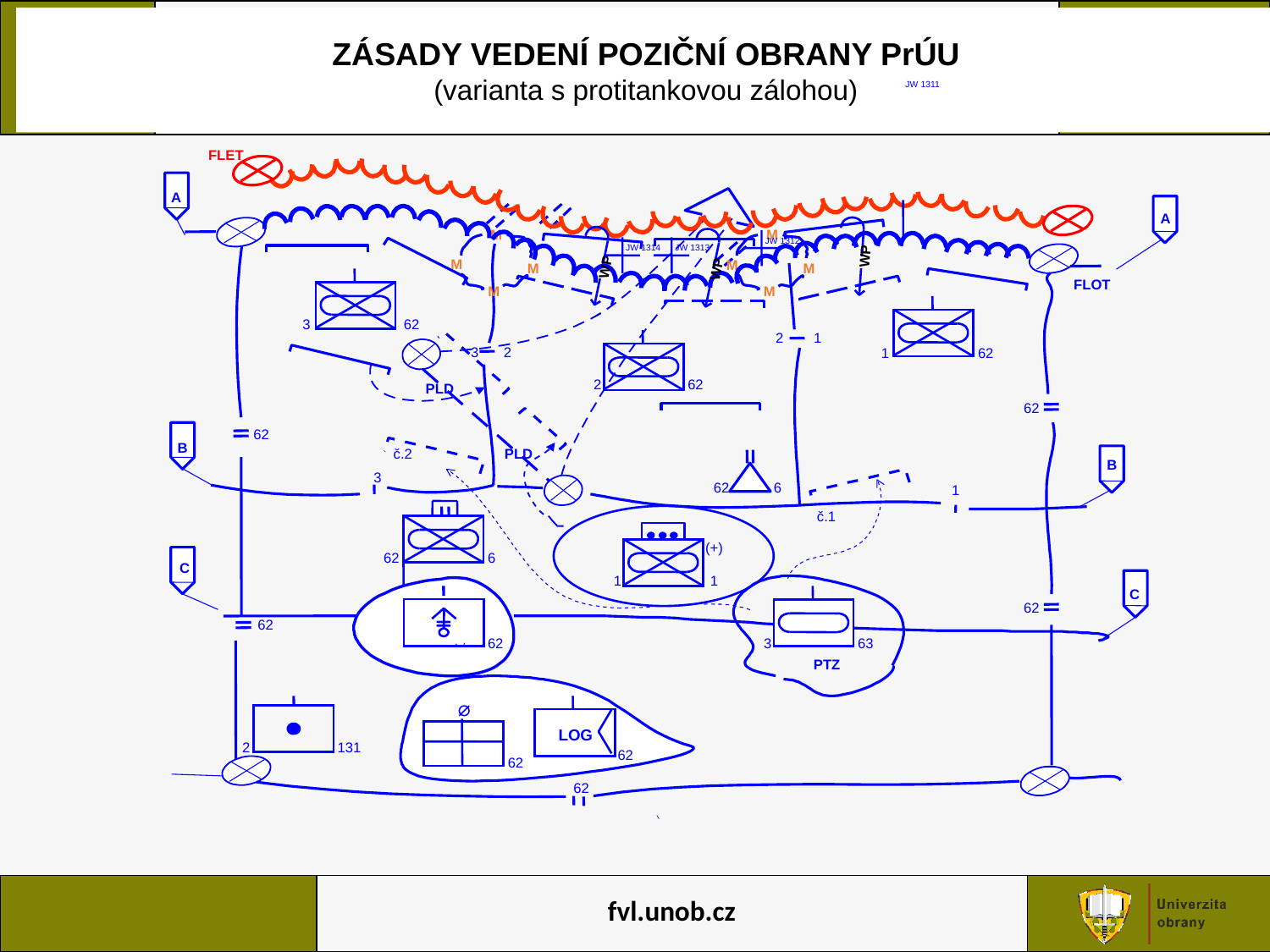

JW 1311
FLET

A

A

M

M
M

M
M

M
M

M

WP

JW 1312

WP

JW 1314

JW 1313

WP

FLOT

3
62

2
1

3
2

1
62

2
62
PLD

62

62

B

PLD
č.2

B

3

62
6

1

č.1

(+)

62
6

C

1
1

C

62

62

62
3
63

PTZ

LOG
 2
 131

62
62

62

ZÁSADY VEDENÍ POZIČNÍ OBRANY PrÚU
(varianta s protitankovou zálohou)